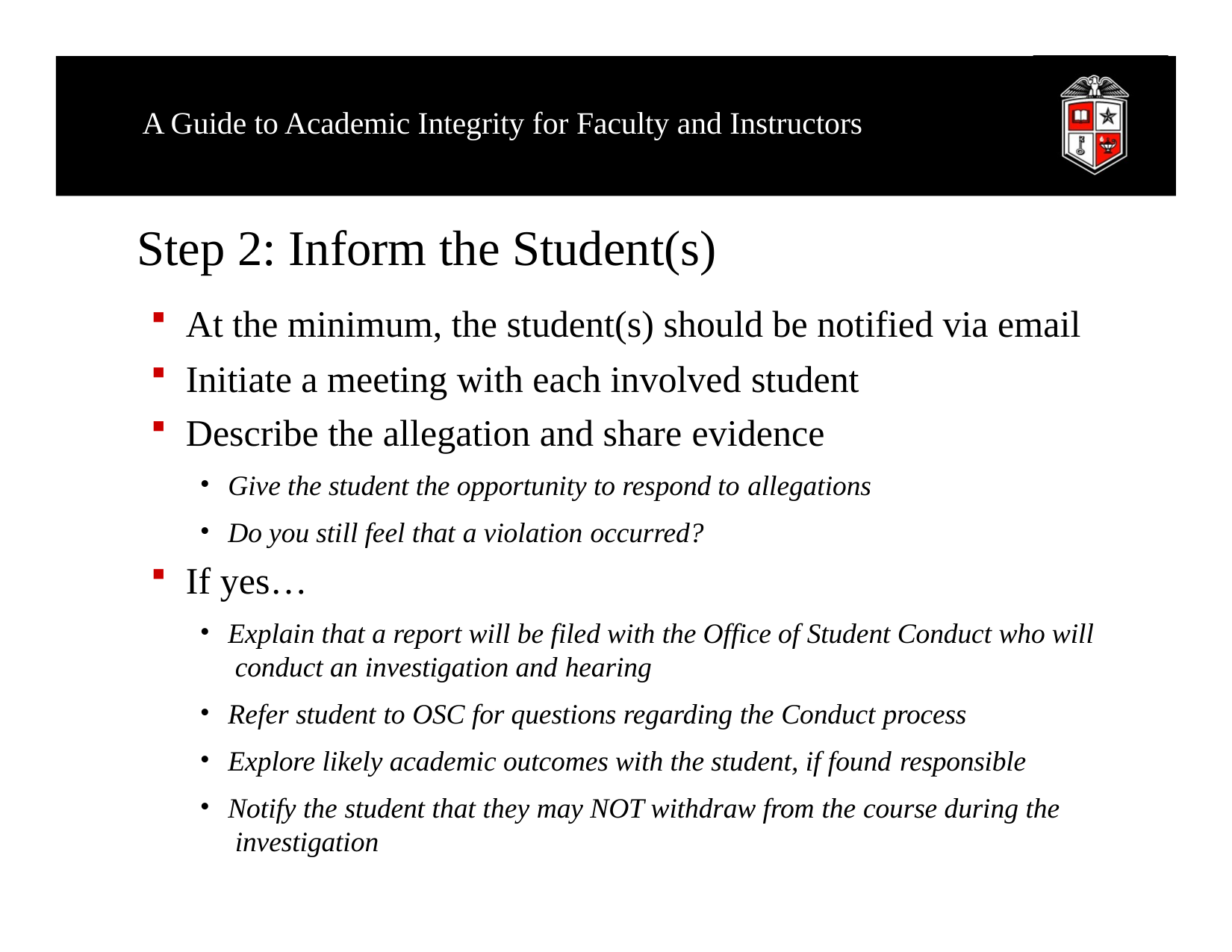

A Guide to Academic Integrity for Faculty and Instructors
# Step 2: Inform the Student(s)
At the minimum, the student(s) should be notified via email
Initiate a meeting with each involved student
Describe the allegation and share evidence
Give the student the opportunity to respond to allegations
Do you still feel that a violation occurred?
If yes…
Explain that a report will be filed with the Office of Student Conduct who will  conduct an investigation and hearing
Refer student to OSC for questions regarding the Conduct process
Explore likely academic outcomes with the student, if found responsible
Notify the student that they may NOT withdraw from the course during the  investigation